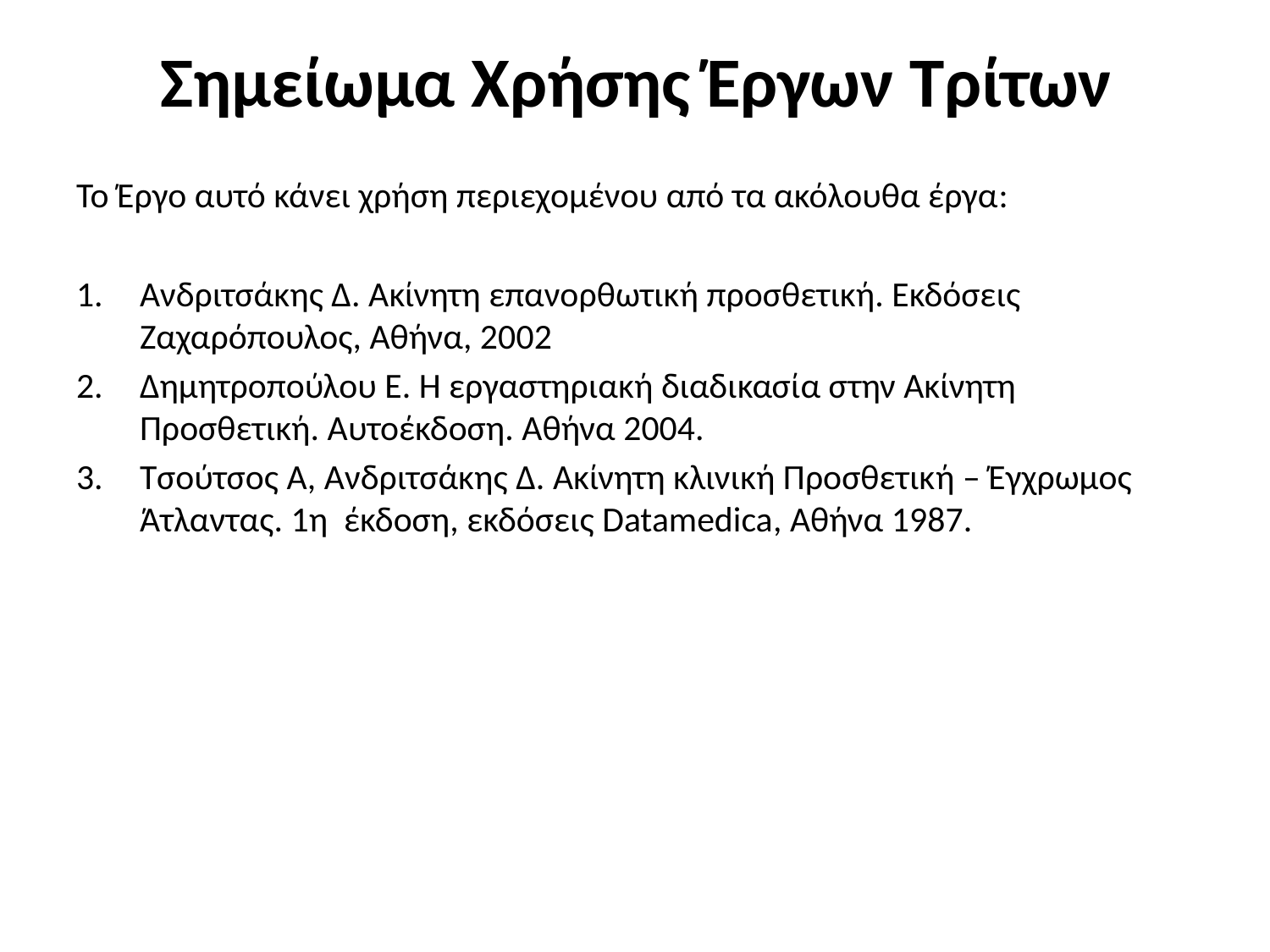

# Σημείωμα Χρήσης Έργων Τρίτων
Το Έργο αυτό κάνει χρήση περιεχομένου από τα ακόλουθα έργα:

Ανδριτσάκης Δ. Ακίνητη επανορθωτική προσθετική. Εκδόσεις Ζαχαρόπουλος, Αθήνα, 2002
Δημητροπούλου Ε. Η εργαστηριακή διαδικασία στην Ακίνητη Προσθετική. Αυτοέκδοση. Αθήνα 2004.
Τσούτσος Α, Ανδριτσάκης Δ. Ακίνητη κλινική Προσθετική – Έγχρωμος Άτλαντας. 1η  έκδοση, εκδόσεις Datamedica, Αθήνα 1987.